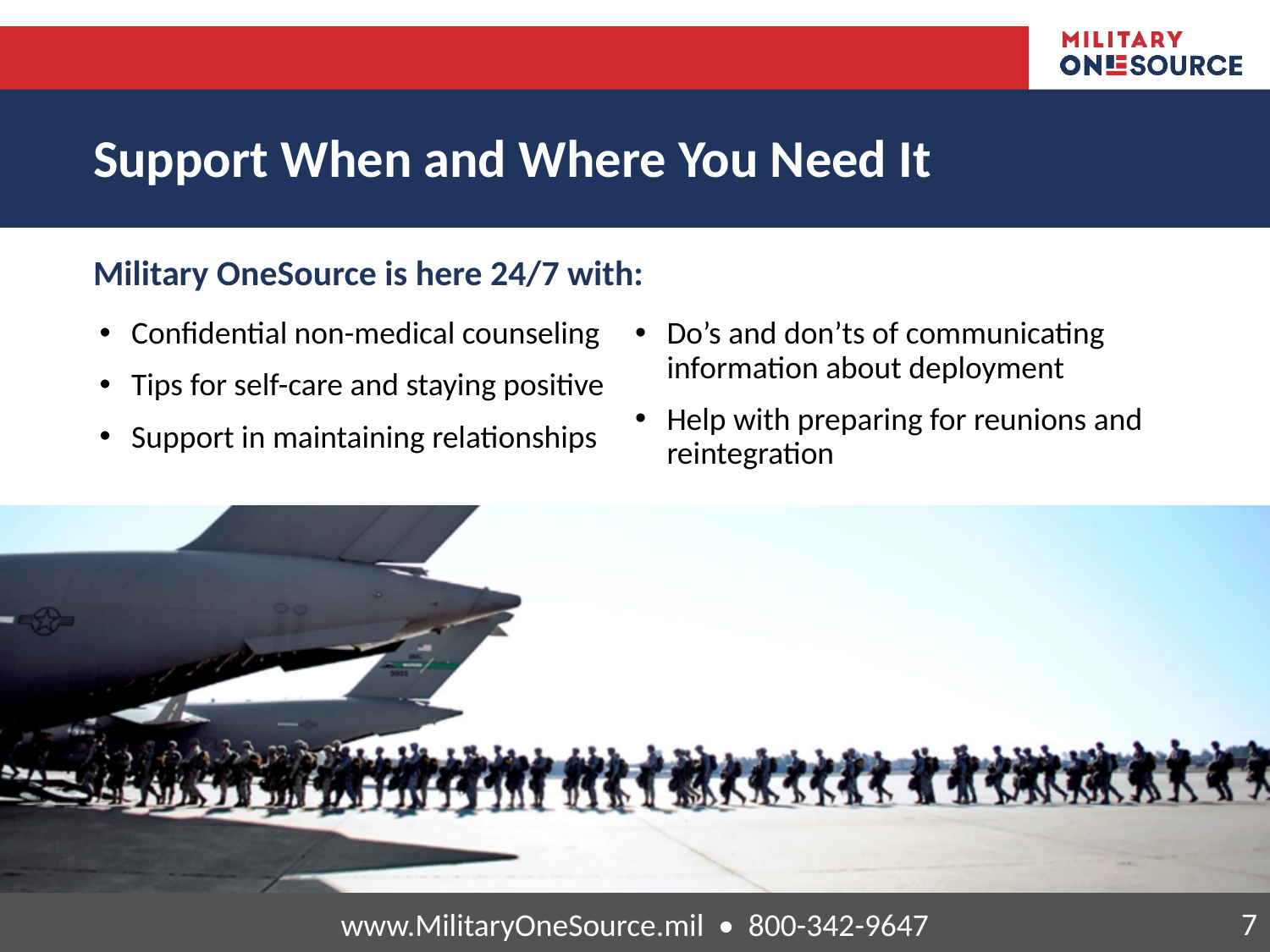

# Support When and Where You Need It
Military OneSource is here 24/7 with:

Confidential non-medical counseling
Tips for self-care and staying positive
Support in maintaining relationships

Do’s and don’ts of communicating information about deployment
Help with preparing for reunions and reintegration

www.MilitaryOneSource.mil  •  800-342-9647
7